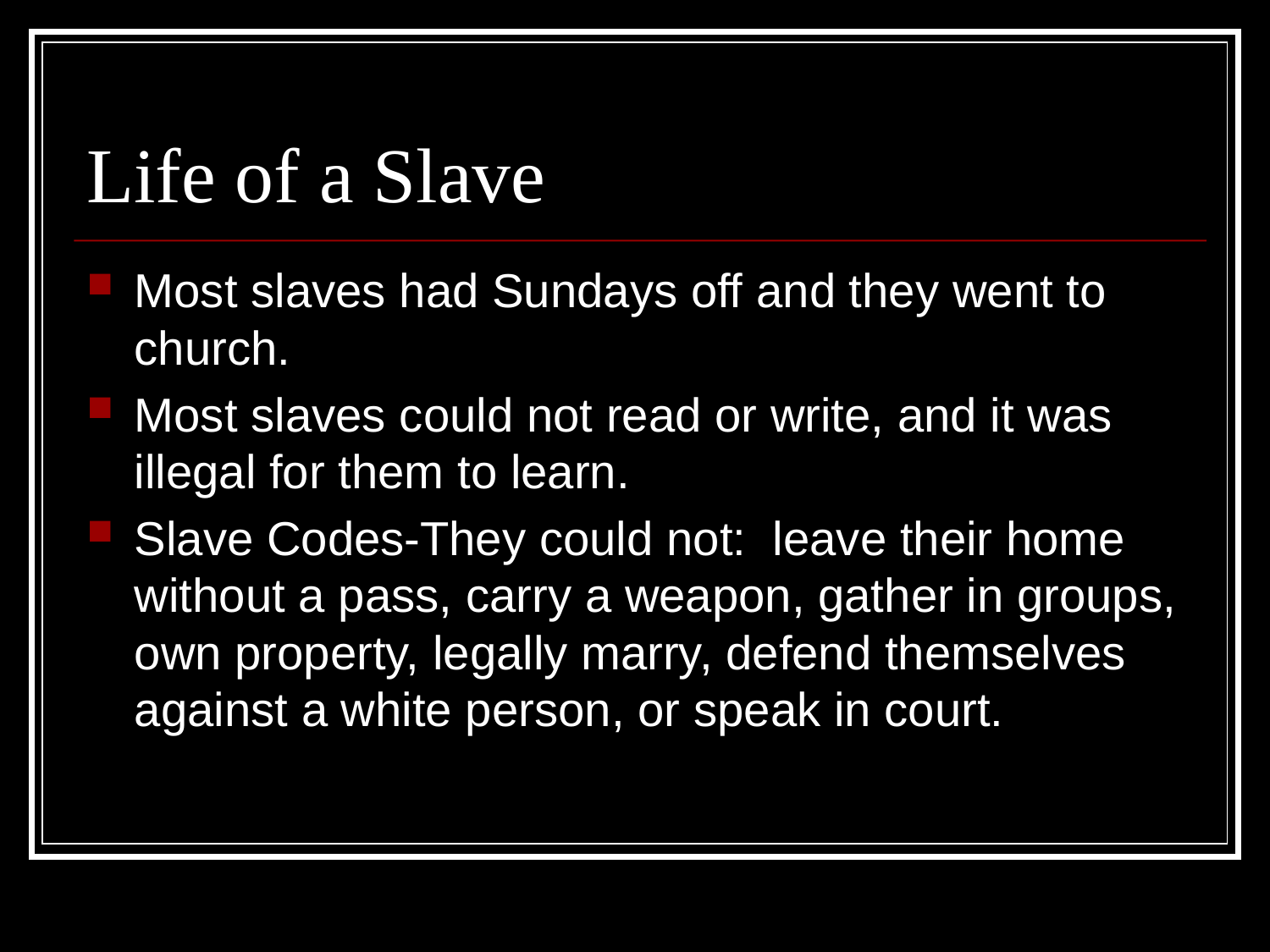

# Life of a Slave
Most slaves had Sundays off and they went to church.
Most slaves could not read or write, and it was illegal for them to learn.
Slave Codes-They could not:  leave their home without a pass, carry a weapon, gather in groups,  own property, legally marry, defend themselves against a white person, or speak in court.